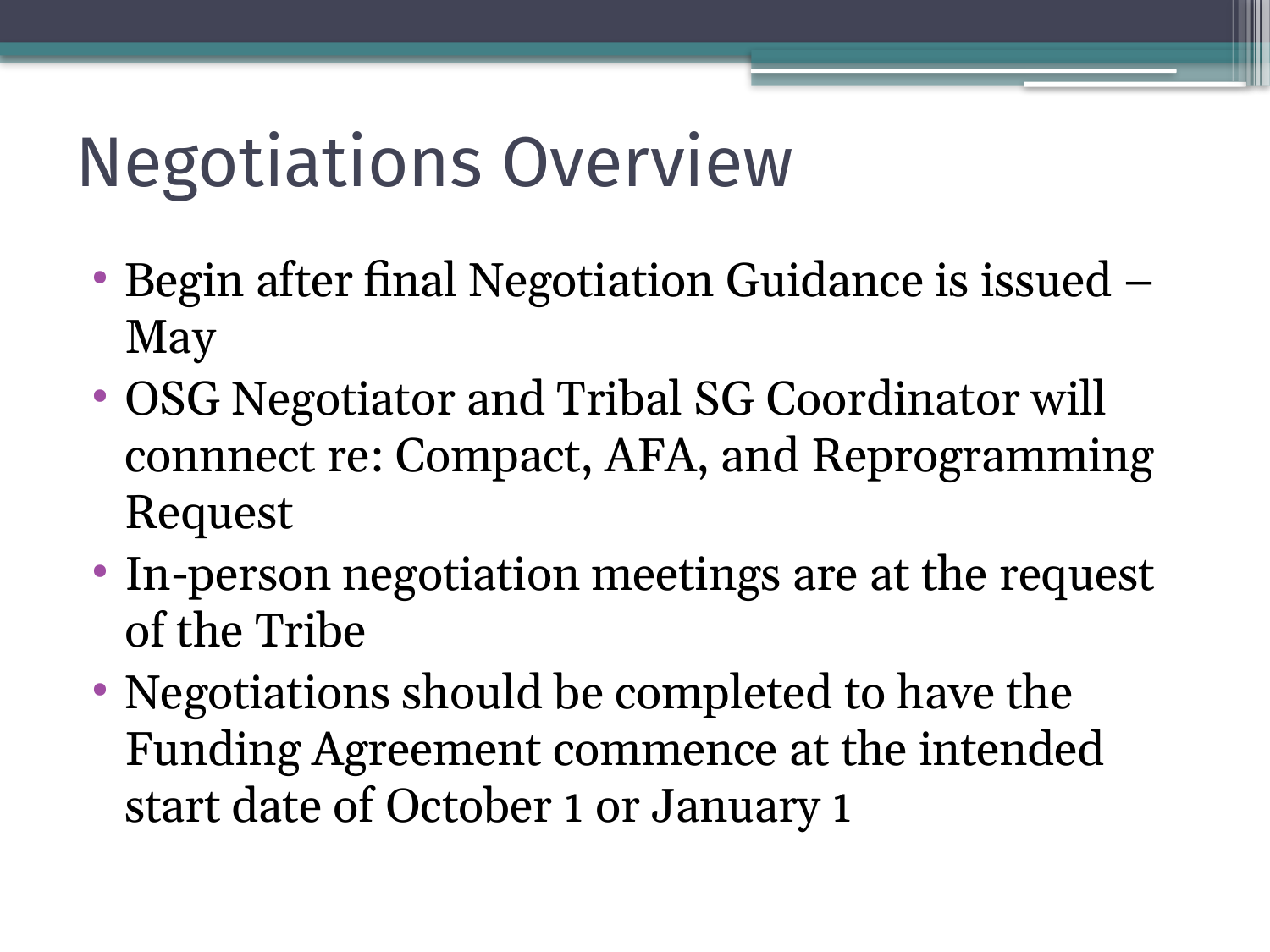

# Negotiations Overview
Begin after final Negotiation Guidance is issued – May
OSG Negotiator and Tribal SG Coordinator will connnect re: Compact, AFA, and Reprogramming Request
In-person negotiation meetings are at the request of the Tribe
Negotiations should be completed to have the Funding Agreement commence at the intended start date of October 1 or January 1